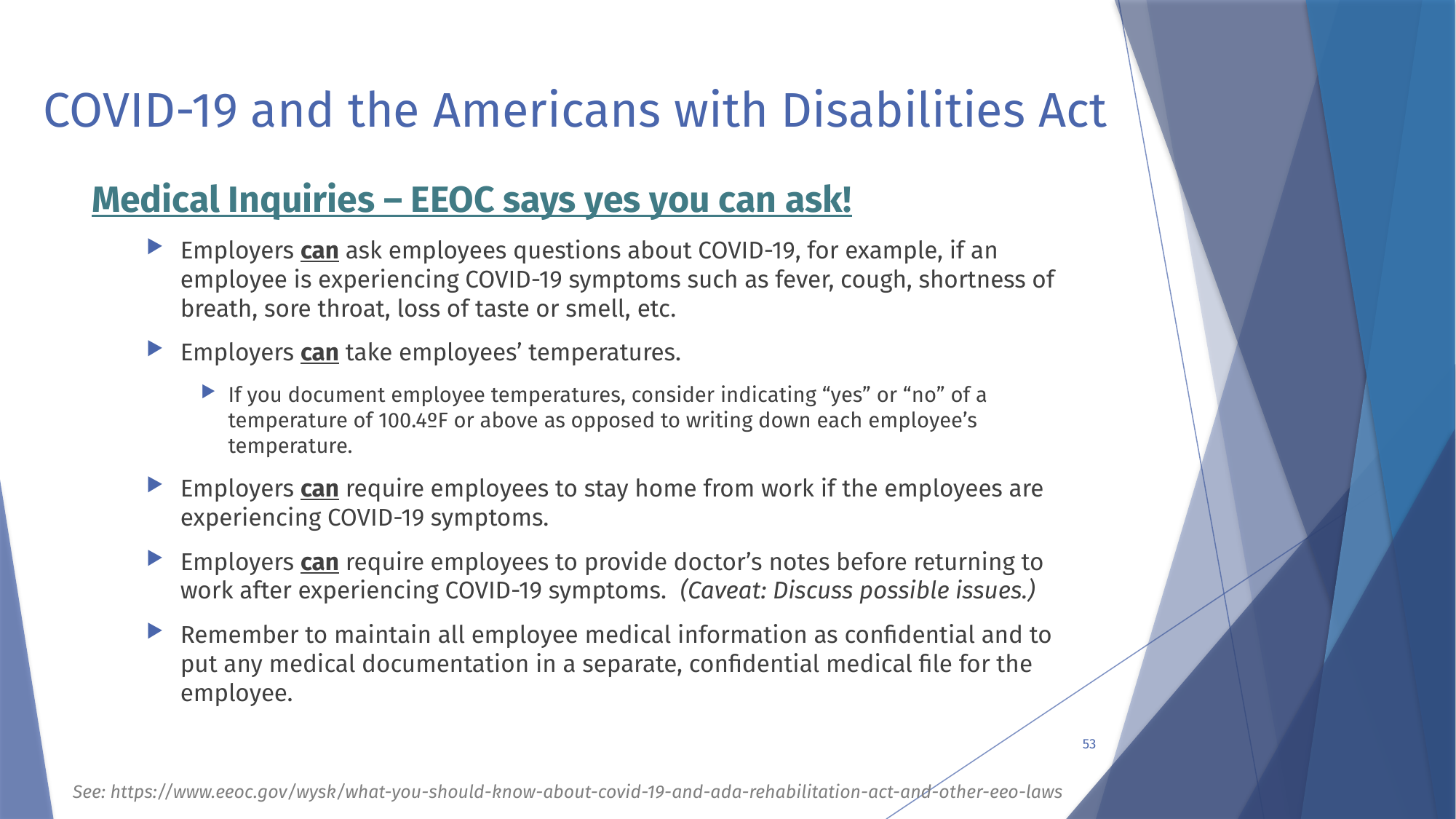

# COVID-19 and the Americans with Disabilities Act
Medical Inquiries – EEOC says yes you can ask!
Employers can ask employees questions about COVID-19, for example, if an employee is experiencing COVID-19 symptoms such as fever, cough, shortness of breath, sore throat, loss of taste or smell, etc.
Employers can take employees’ temperatures.
If you document employee temperatures, consider indicating “yes” or “no” of a temperature of 100.4ºF or above as opposed to writing down each employee’s temperature.
Employers can require employees to stay home from work if the employees are experiencing COVID-19 symptoms.
Employers can require employees to provide doctor’s notes before returning to work after experiencing COVID-19 symptoms.  (Caveat: Discuss possible issues.)
Remember to maintain all employee medical information as confidential and to put any medical documentation in a separate, confidential medical file for the employee.
53
See: https://www.eeoc.gov/wysk/what-you-should-know-about-covid-19-and-ada-rehabilitation-act-and-other-eeo-laws